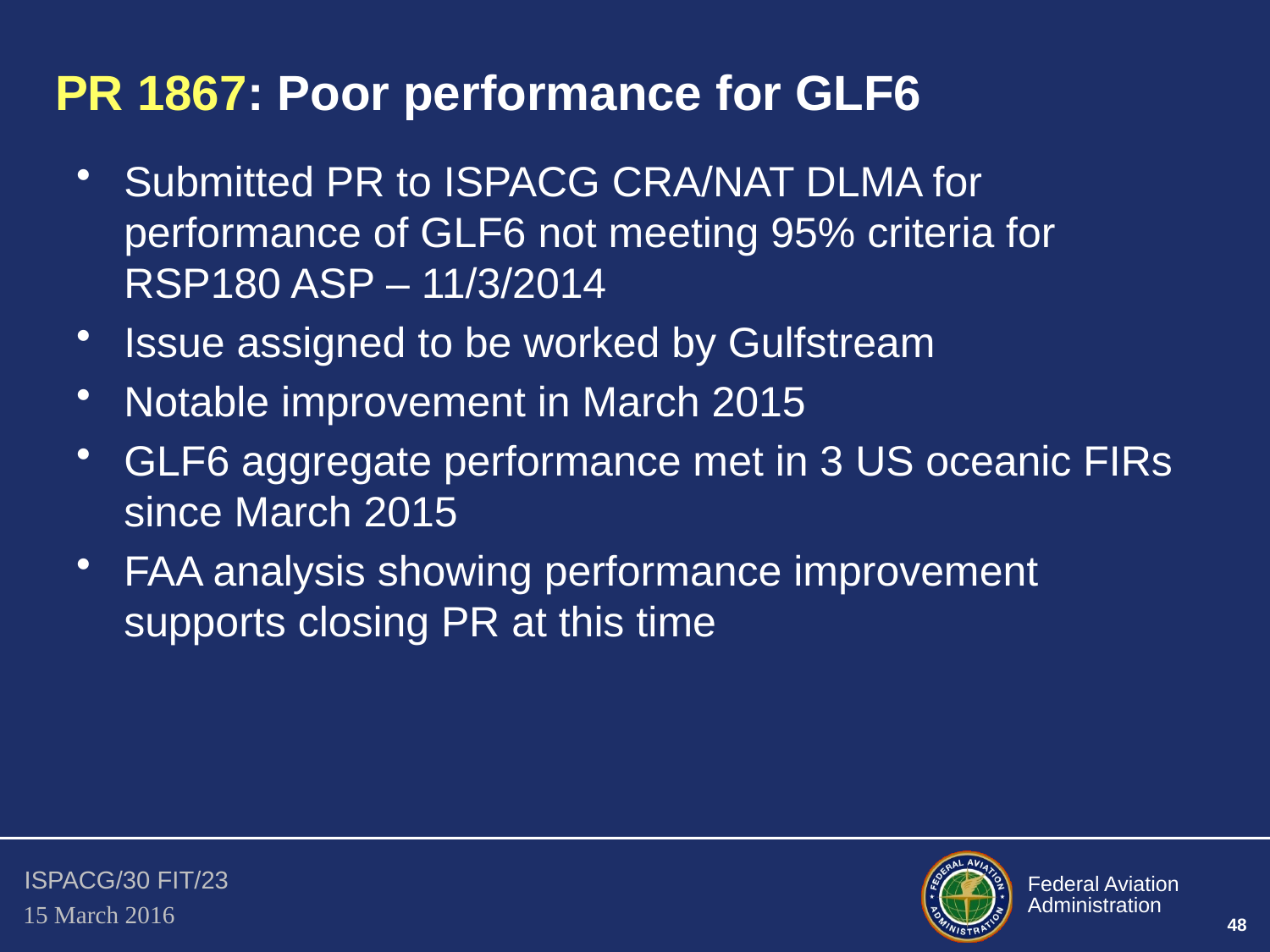

# PR 1867: Poor performance for GLF6
Submitted PR to ISPACG CRA/NAT DLMA for performance of GLF6 not meeting 95% criteria for RSP180 ASP – 11/3/2014
Issue assigned to be worked by Gulfstream
Notable improvement in March 2015
GLF6 aggregate performance met in 3 US oceanic FIRs since March 2015
FAA analysis showing performance improvement supports closing PR at this time
48